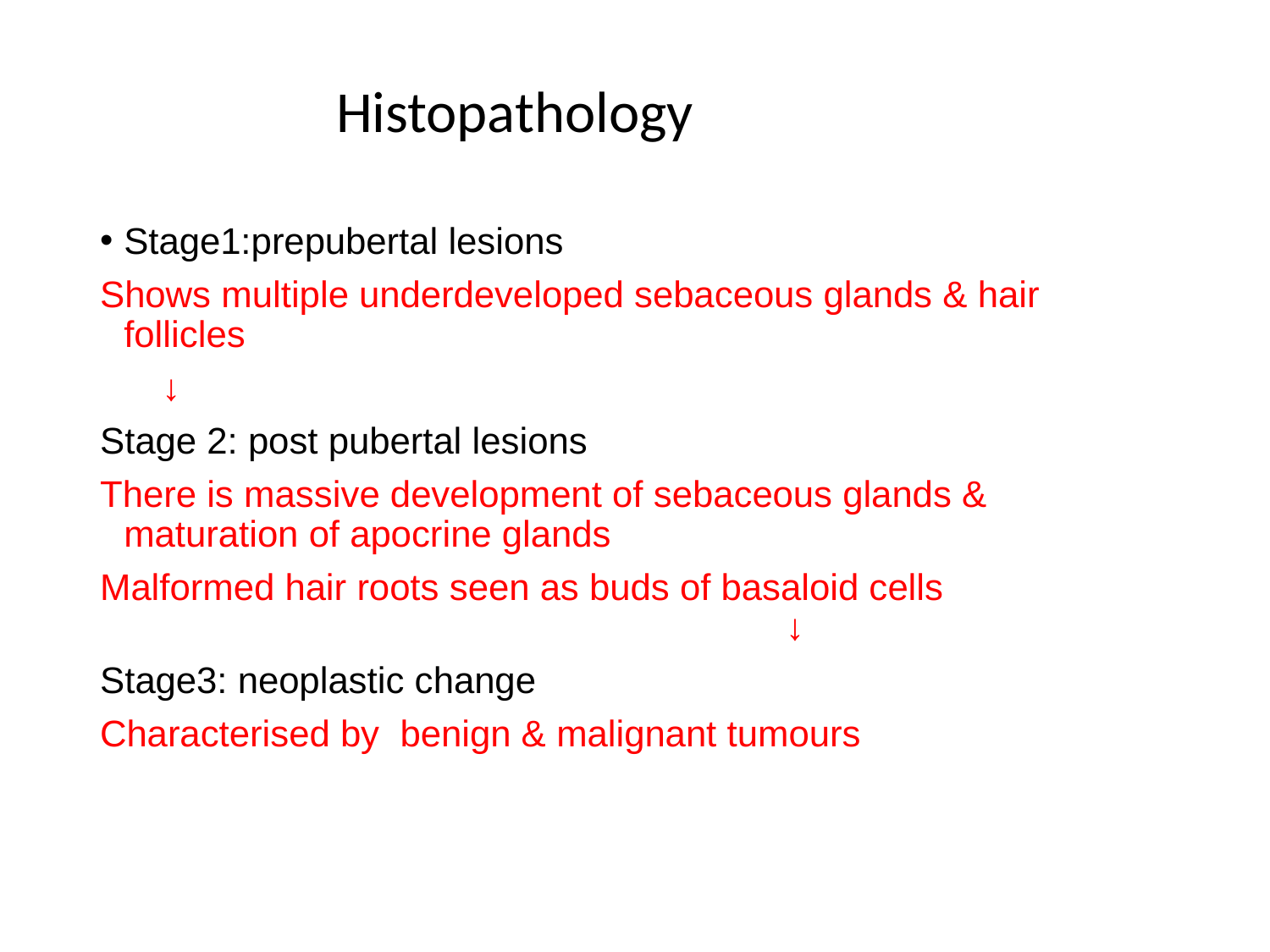

# Histopathology
Stage1:prepubertal lesions
Shows multiple underdeveloped sebaceous glands & hair follicles
      ↓
Stage 2: post pubertal lesions
There is massive development of sebaceous glands & maturation of apocrine glands
Malformed hair roots seen as buds of basaloid cells                                                                                      ↓
Stage3: neoplastic change
Characterised by  benign & malignant tumours